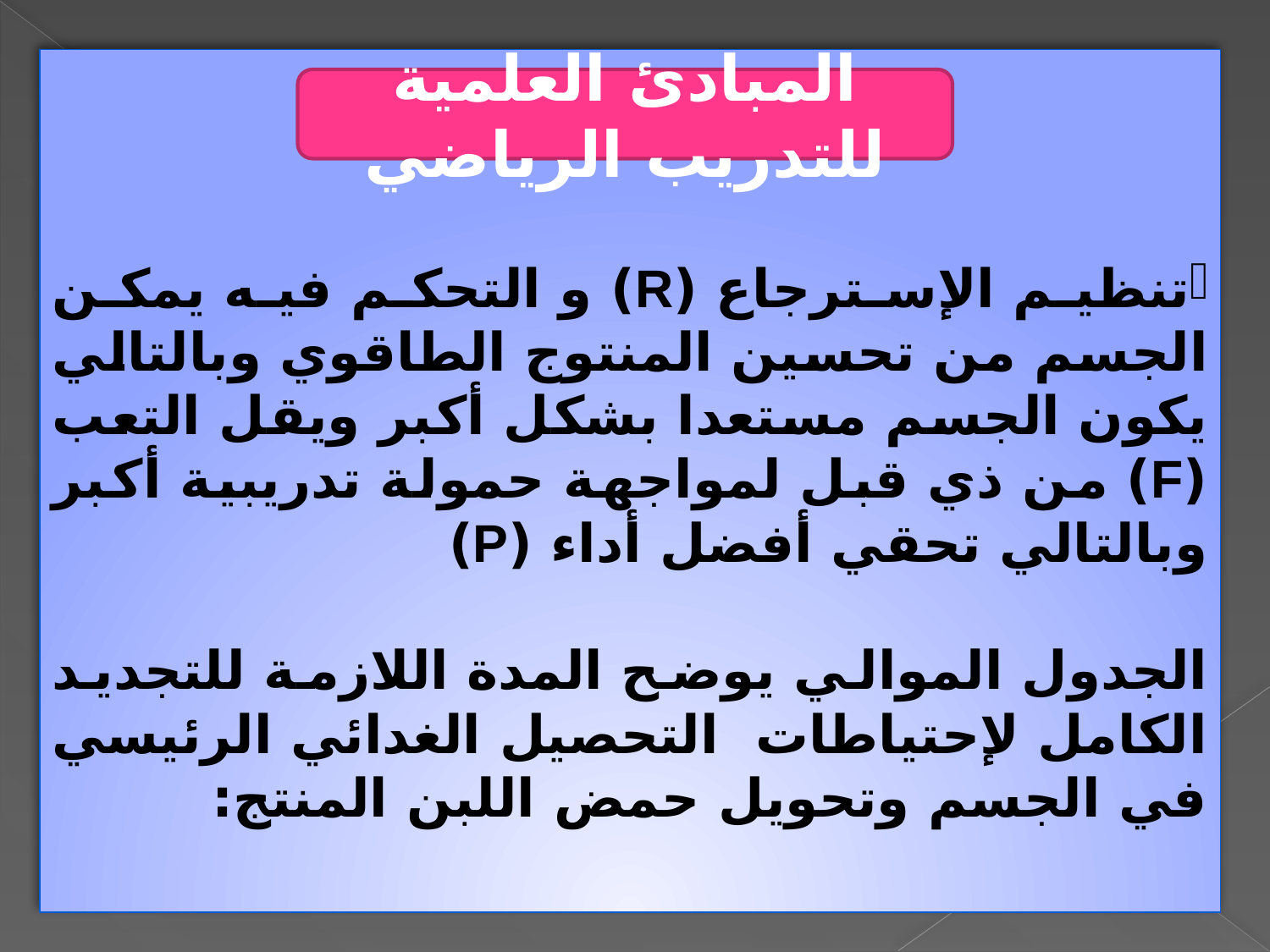

تنظيم الإسترجاع (R) و التحكم فيه يمكن الجسم من تحسين المنتوج الطاقوي وبالتالي يكون الجسم مستعدا بشكل أكبر ويقل التعب (F) من ذي قبل لمواجهة حمولة تدريبية أكبر وبالتالي تحقي أفضل أداء (P)

الجدول الموالي يوضح المدة اللازمة للتجديد الكامل لإحتياطات  التحصيل الغدائي الرئيسي في الجسم وتحويل حمض اللبن المنتج:

المبادئ العلمية للتدريب الرياضي